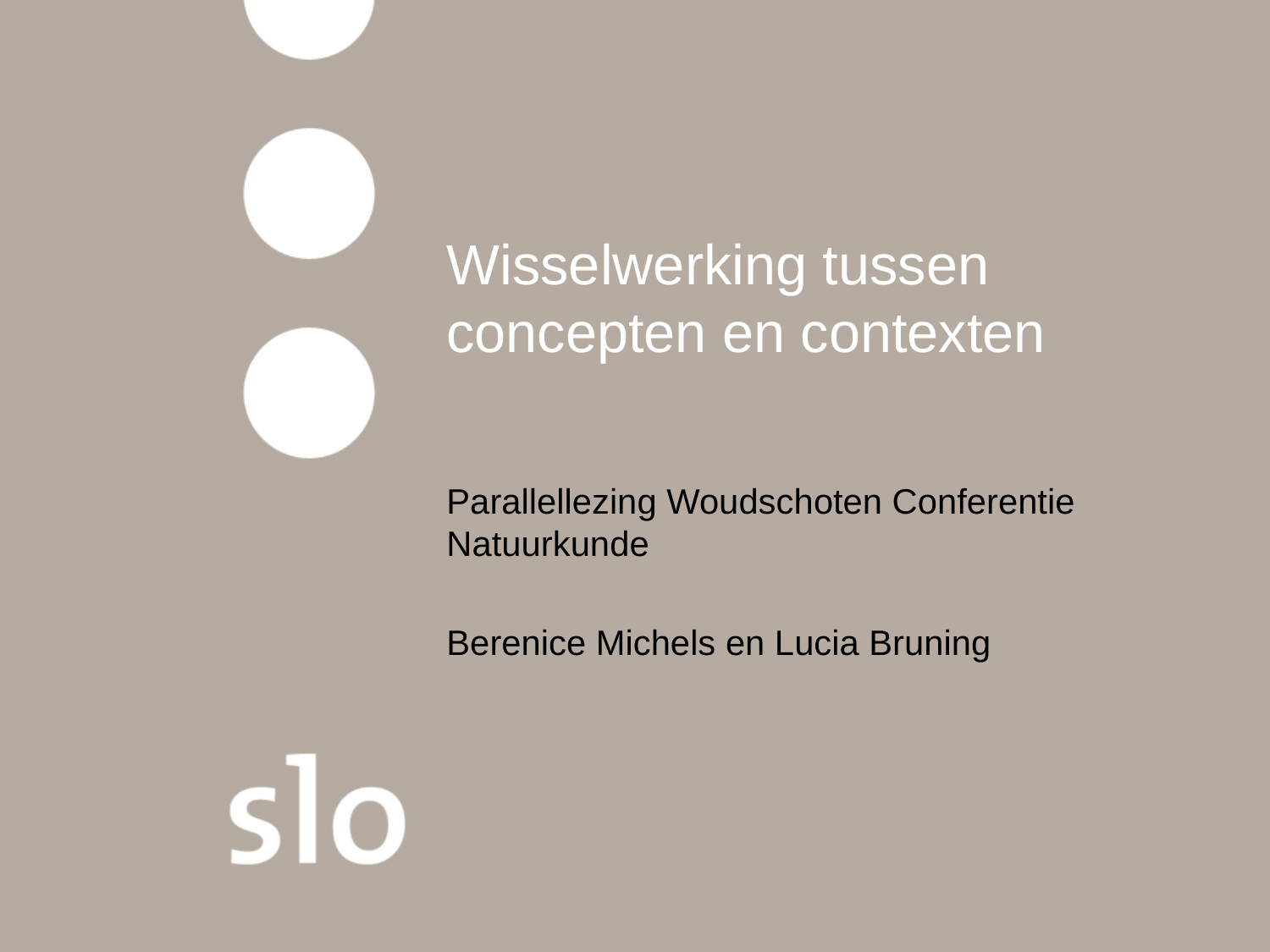

# Wisselwerking tussen concepten en contexten
Parallellezing Woudschoten Conferentie Natuurkunde

Berenice Michels en Lucia Bruning